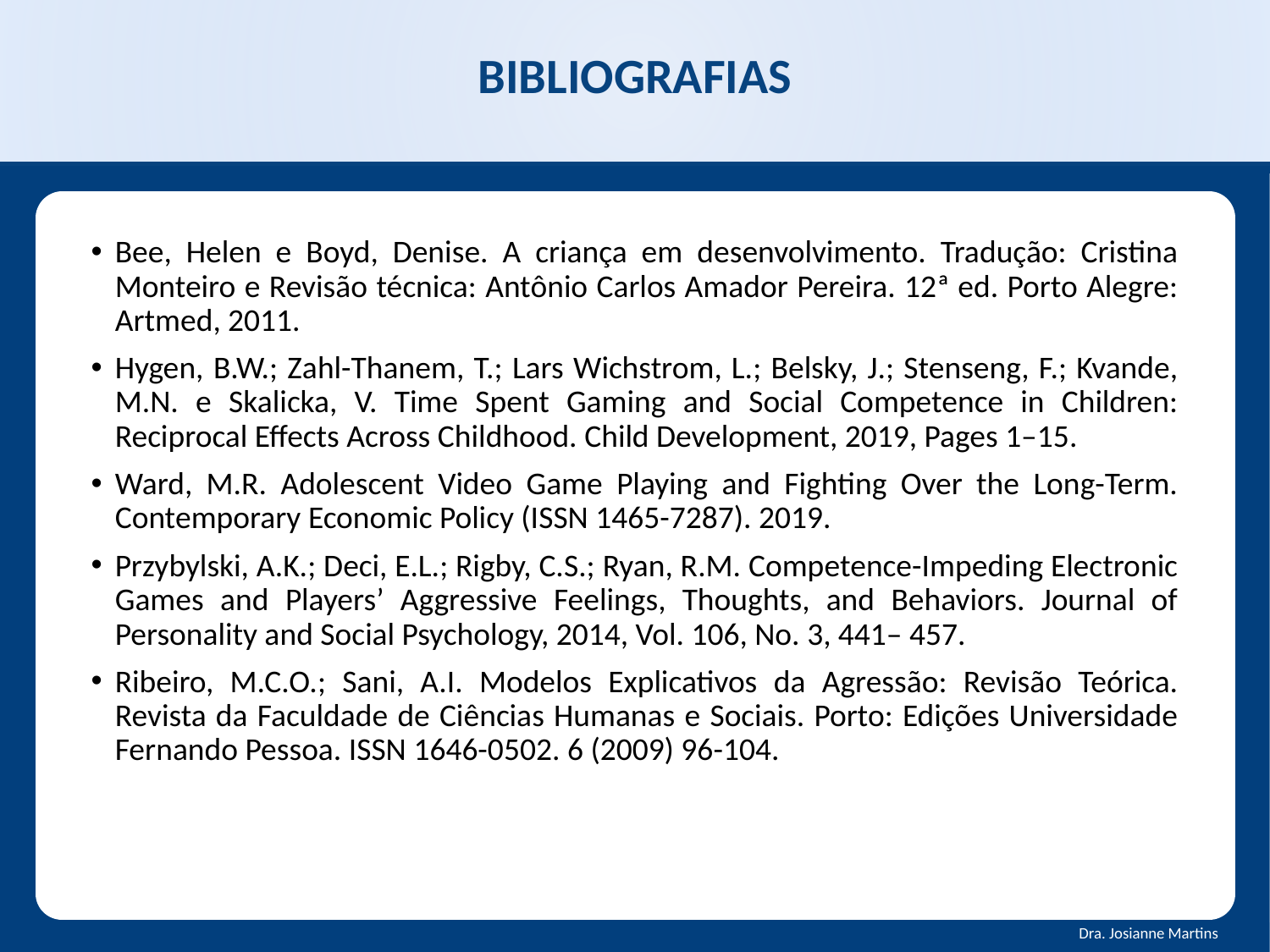

# bibliografias
Bee, Helen e Boyd, Denise. A criança em desenvolvimento. Tradução: Cristina Monteiro e Revisão técnica: Antônio Carlos Amador Pereira. 12ª ed. Porto Alegre: Artmed, 2011.
Hygen, B.W.; Zahl-Thanem, T.; Lars Wichstrom, L.; Belsky, J.; Stenseng, F.; Kvande, M.N. e Skalicka, V. Time Spent Gaming and Social Competence in Children: Reciprocal Effects Across Childhood. Child Development, 2019, Pages 1–15.
Ward, M.R. Adolescent Video Game Playing and Fighting Over the Long-Term. Contemporary Economic Policy (ISSN 1465-7287). 2019.
Przybylski, A.K.; Deci, E.L.; Rigby, C.S.; Ryan, R.M. Competence-Impeding Electronic Games and Players’ Aggressive Feelings, Thoughts, and Behaviors. Journal of Personality and Social Psychology, 2014, Vol. 106, No. 3, 441– 457.
Ribeiro, M.C.O.; Sani, A.I. Modelos Explicativos da Agressão: Revisão Teórica. Revista da Faculdade de Ciências Humanas e Sociais. Porto: Edições Universidade Fernando Pessoa. ISSN 1646-0502. 6 (2009) 96-104.